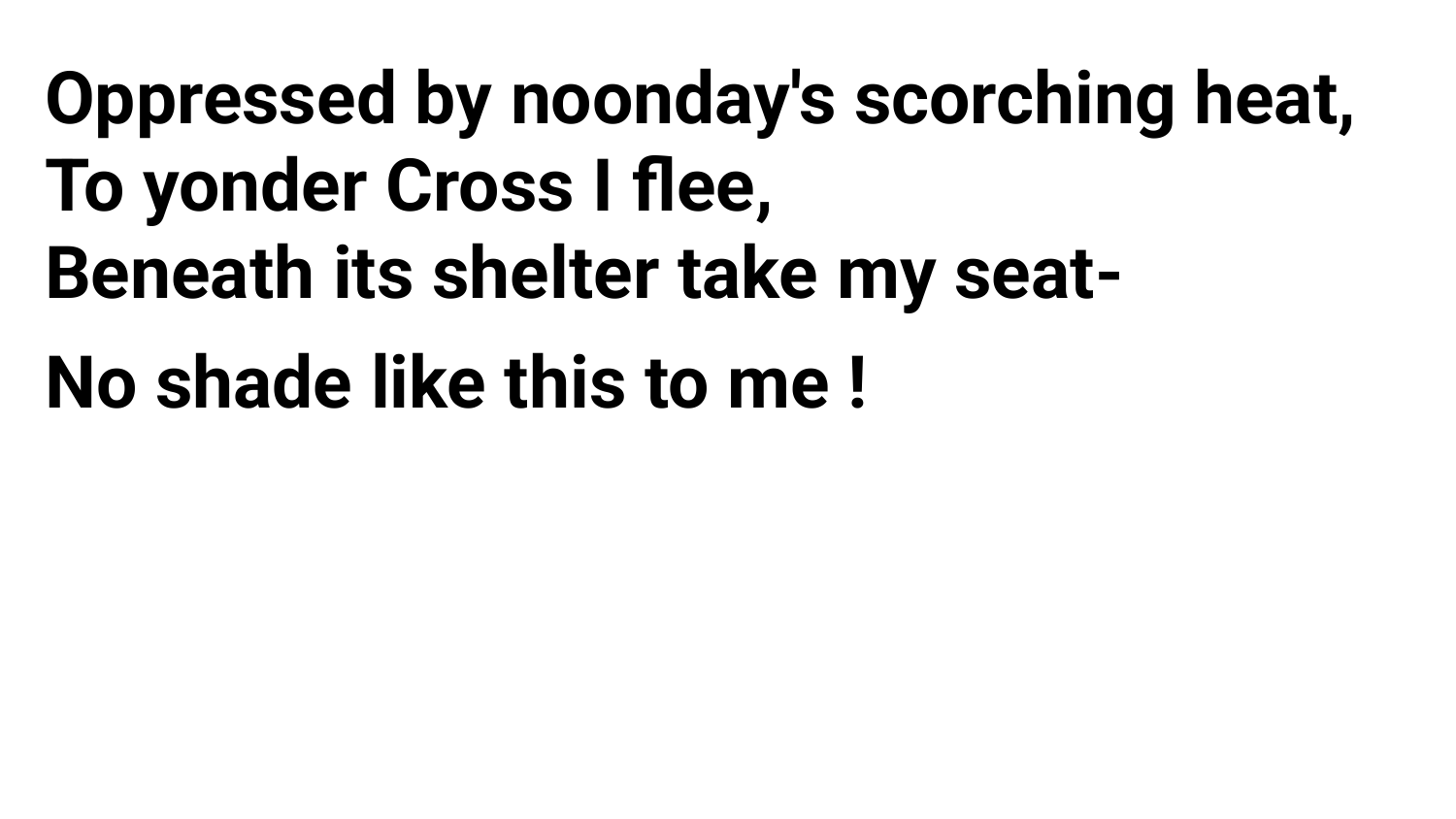

Oppressed by noonday's scorching heat,
To yonder Cross I flee,
Beneath its shelter take my seat-
No shade like this to me !